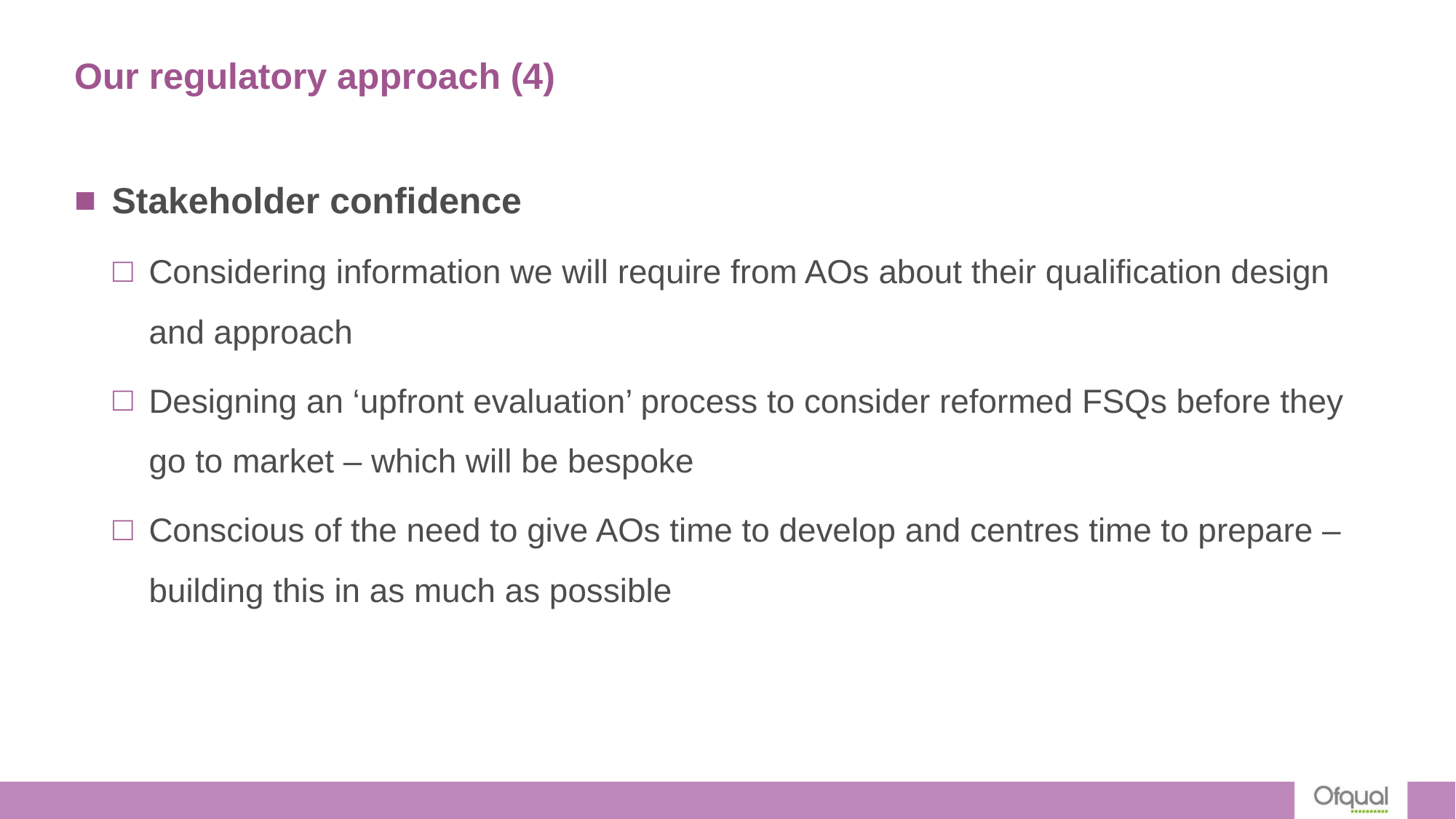

# Our regulatory approach (4)
Stakeholder confidence
Considering information we will require from AOs about their qualification design and approach
Designing an ‘upfront evaluation’ process to consider reformed FSQs before they go to market – which will be bespoke
Conscious of the need to give AOs time to develop and centres time to prepare – building this in as much as possible